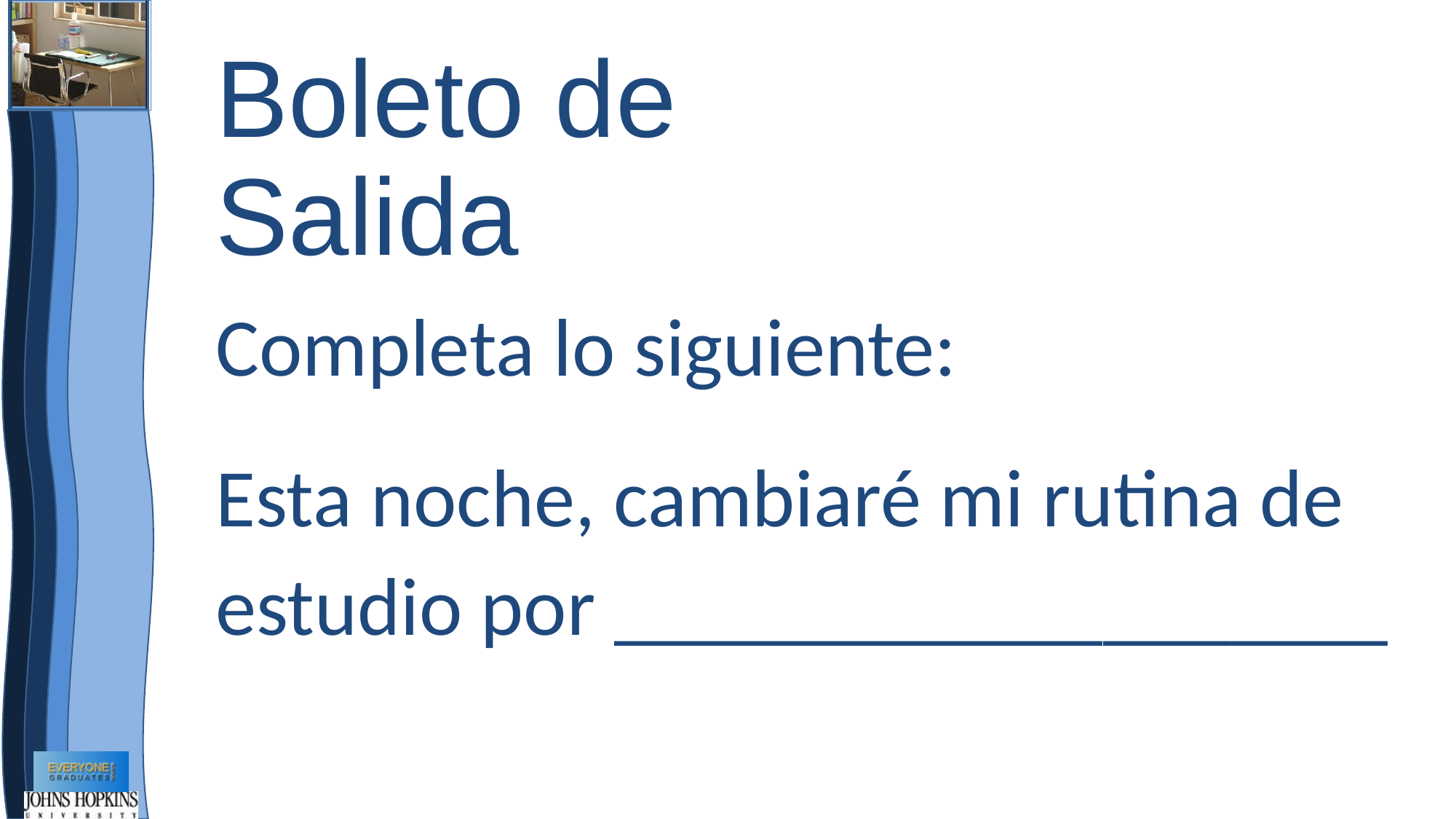

# Boleto de Salida
Completa lo siguiente:
Esta noche, cambiaré mi rutina de estudio por ___________________